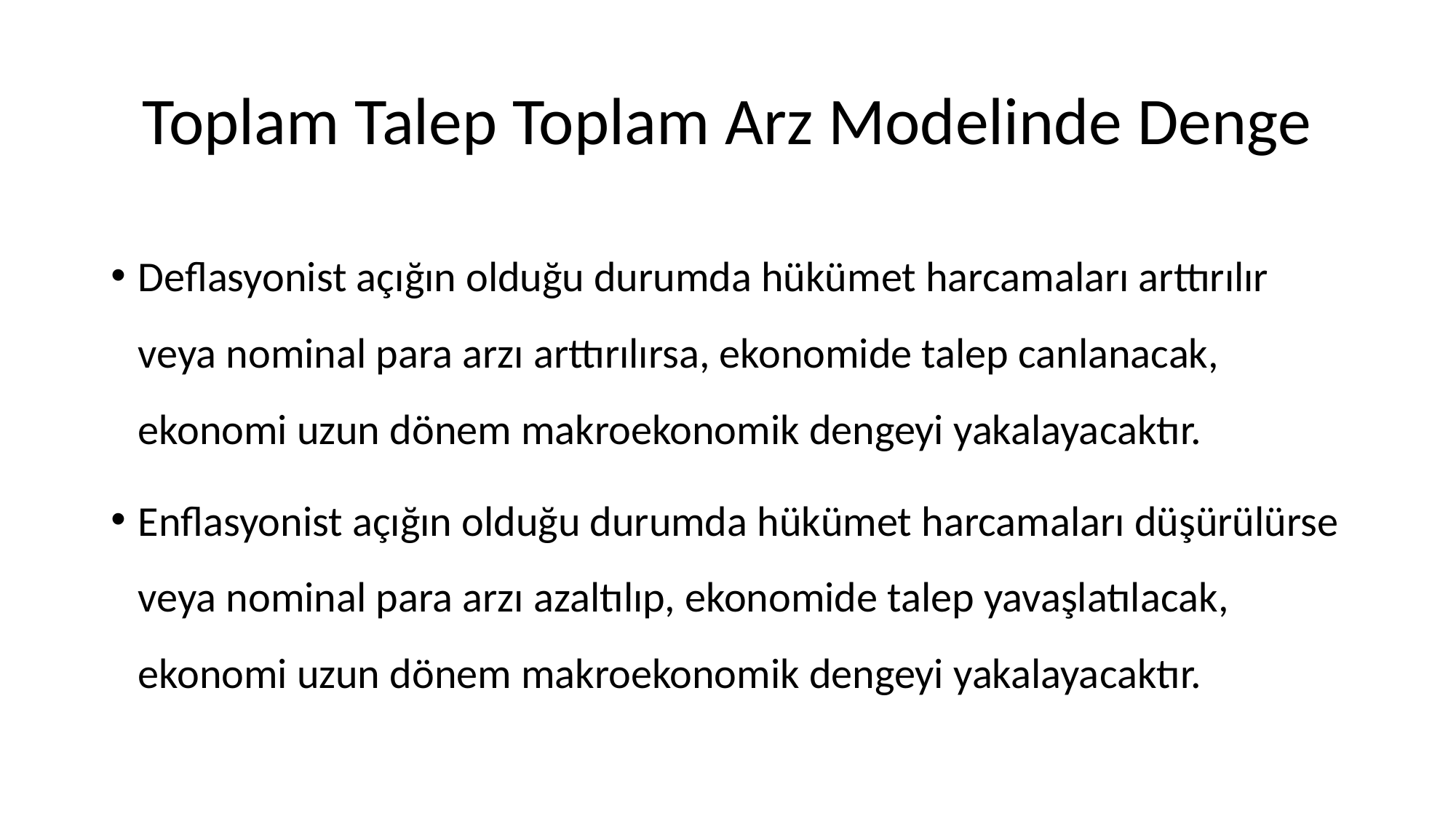

# Toplam Talep Toplam Arz Modelinde Denge
Deflasyonist açığın olduğu durumda hükümet harcamaları arttırılır veya nominal para arzı arttırılırsa, ekonomide talep canlanacak, ekonomi uzun dönem makroekonomik dengeyi yakalayacaktır.
Enflasyonist açığın olduğu durumda hükümet harcamaları düşürülürse veya nominal para arzı azaltılıp, ekonomide talep yavaşlatılacak, ekonomi uzun dönem makroekonomik dengeyi yakalayacaktır.